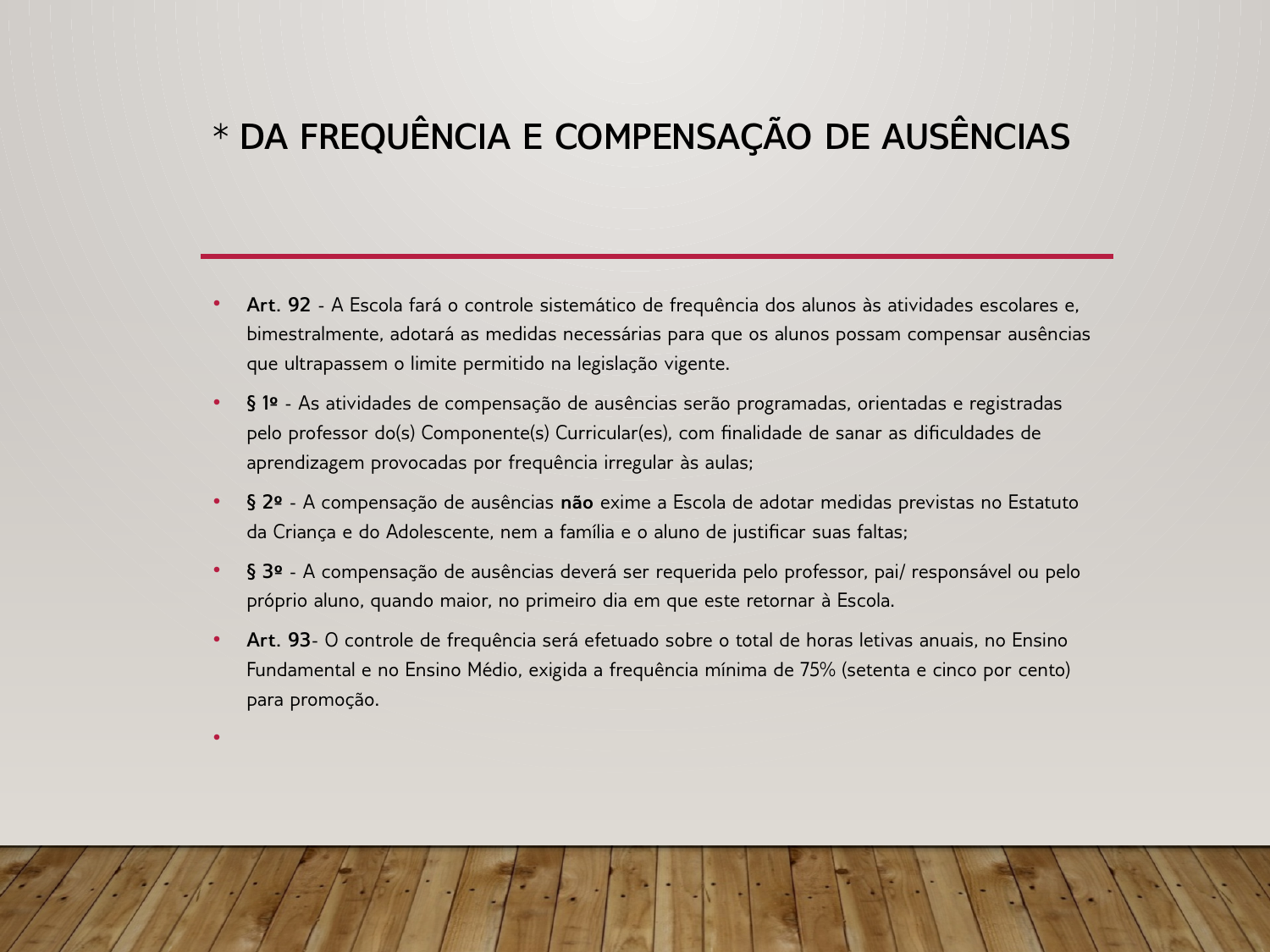

# * Da Frequência e Compensação de Ausências
Art. 92 - A Escola fará o controle sistemático de frequência dos alunos às atividades escolares e, bimestralmente, adotará as medidas necessárias para que os alunos possam compensar ausências que ultrapassem o limite permitido na legislação vigente.
§ 1º - As atividades de compensação de ausências serão programadas, orientadas e registradas pelo professor do(s) Componente(s) Curricular(es), com finalidade de sanar as dificuldades de aprendizagem provocadas por frequência irregular às aulas;
§ 2º - A compensação de ausências não exime a Escola de adotar medidas previstas no Estatuto da Criança e do Adolescente, nem a família e o aluno de justificar suas faltas;
§ 3º - A compensação de ausências deverá ser requerida pelo professor, pai/ responsável ou pelo próprio aluno, quando maior, no primeiro dia em que este retornar à Escola.
Art. 93- O controle de frequência será efetuado sobre o total de horas letivas anuais, no Ensino Fundamental e no Ensino Médio, exigida a frequência mínima de 75% (setenta e cinco por cento) para promoção.